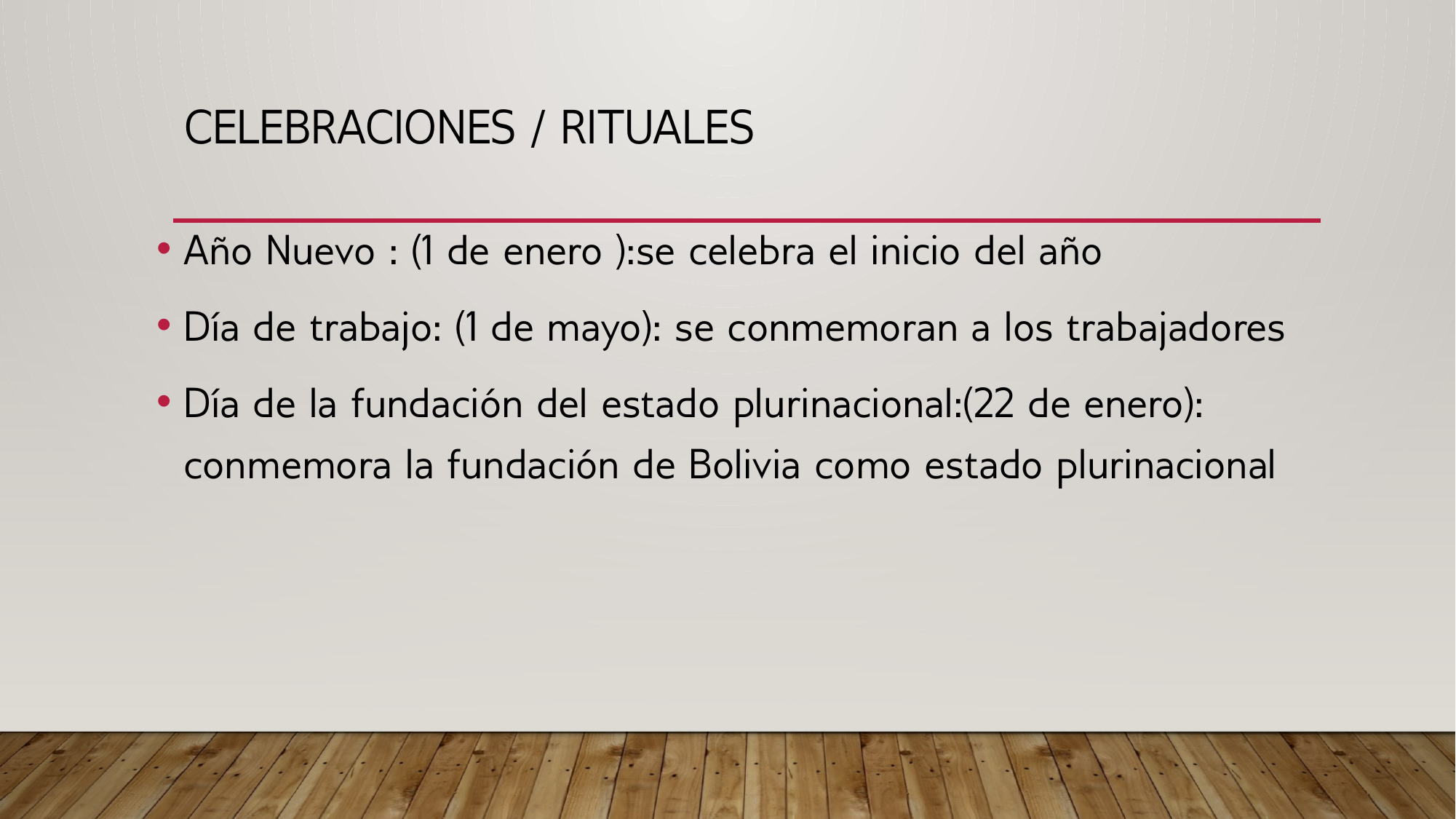

# CELEBRACIONES / RITUALES
Año Nuevo : (1 de enero ):se celebra el inicio del año
Día de trabajo: (1 de mayo): se conmemoran a los trabajadores
Día de la fundación del estado plurinacional:(22 de enero): conmemora la fundación de Bolivia como estado plurinacional